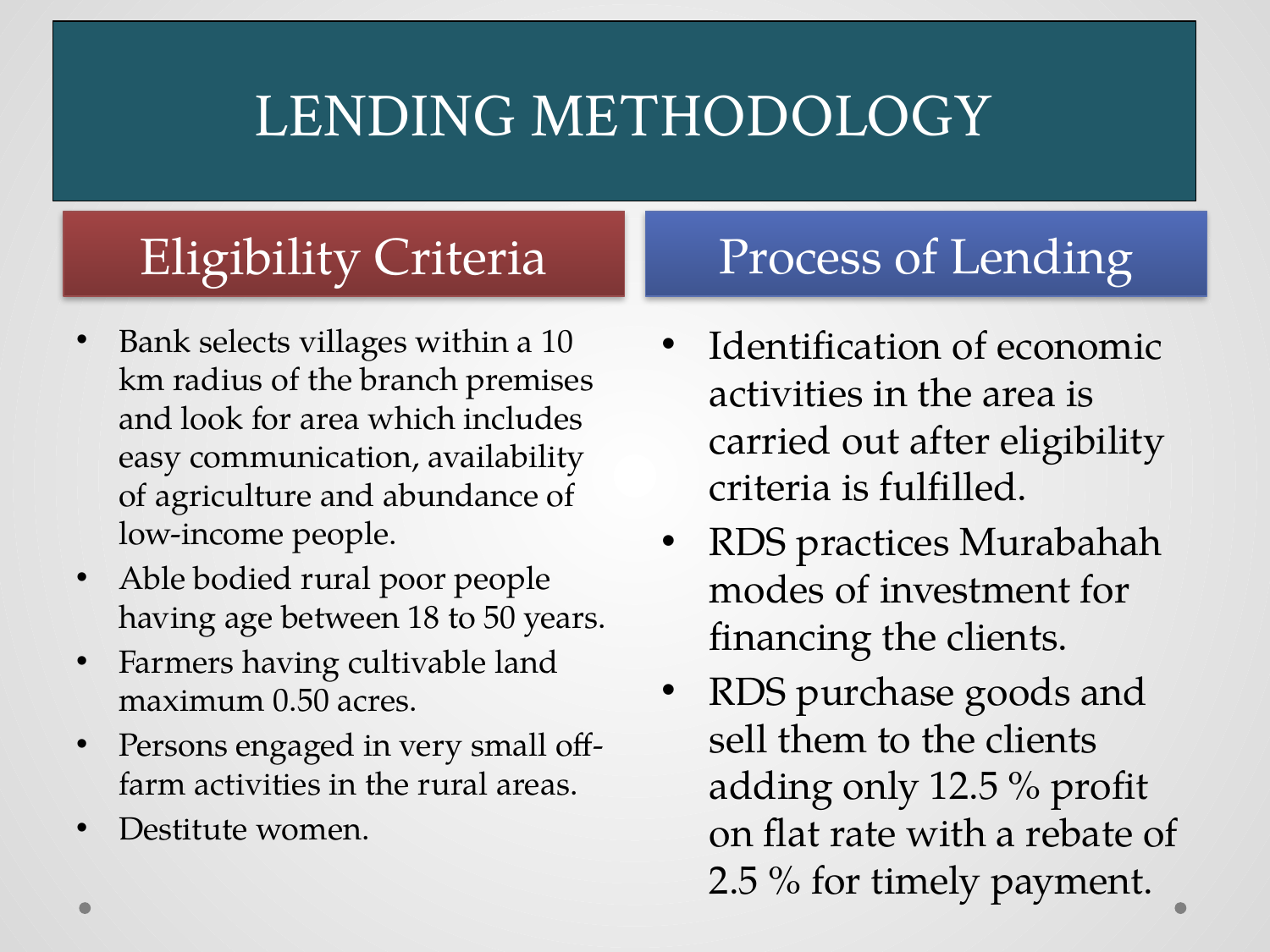

# LENDING METHODOLOGY
Eligibility Criteria
Process of Lending
Bank selects villages within a 10 km radius of the branch premises and look for area which includes easy communication, availability of agriculture and abundance of low-income people.
Able bodied rural poor people having age between 18 to 50 years.
Farmers having cultivable land maximum 0.50 acres.
Persons engaged in very small off-farm activities in the rural areas.
Destitute women.
Identification of economic activities in the area is carried out after eligibility criteria is fulfilled.
RDS practices Murabahah modes of investment for financing the clients.
RDS purchase goods and sell them to the clients adding only 12.5 % profit on flat rate with a rebate of 2.5 % for timely payment.